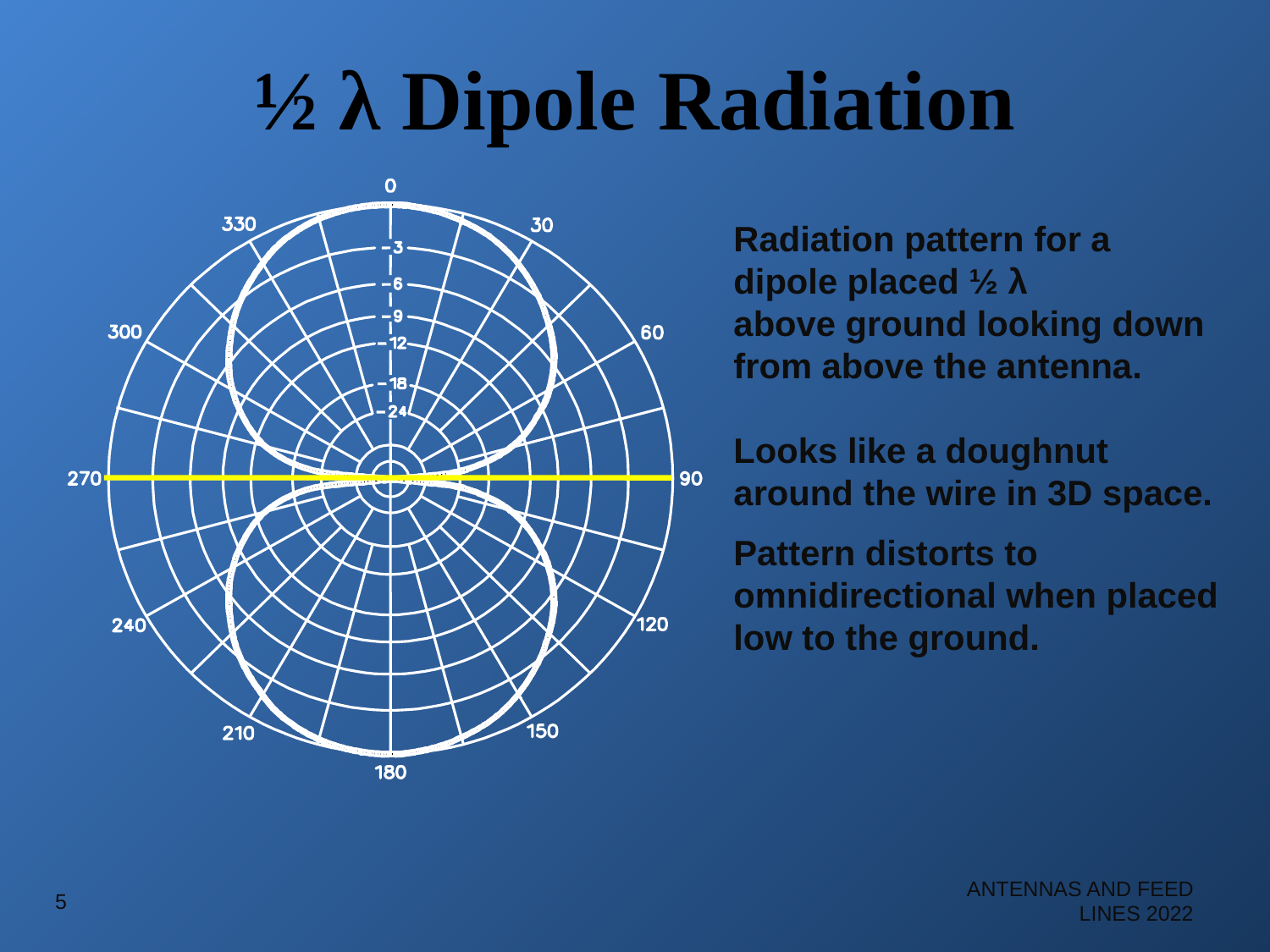

# ½ λ Dipole Radiation

Radiation pattern for a dipole placed ½ λ
above ground looking down from above the antenna.

Looks like a doughnut around the wire in 3D space.
Pattern distorts to omnidirectional when placed low to the ground.
5
ANTENNAS AND FEED LINES 2022